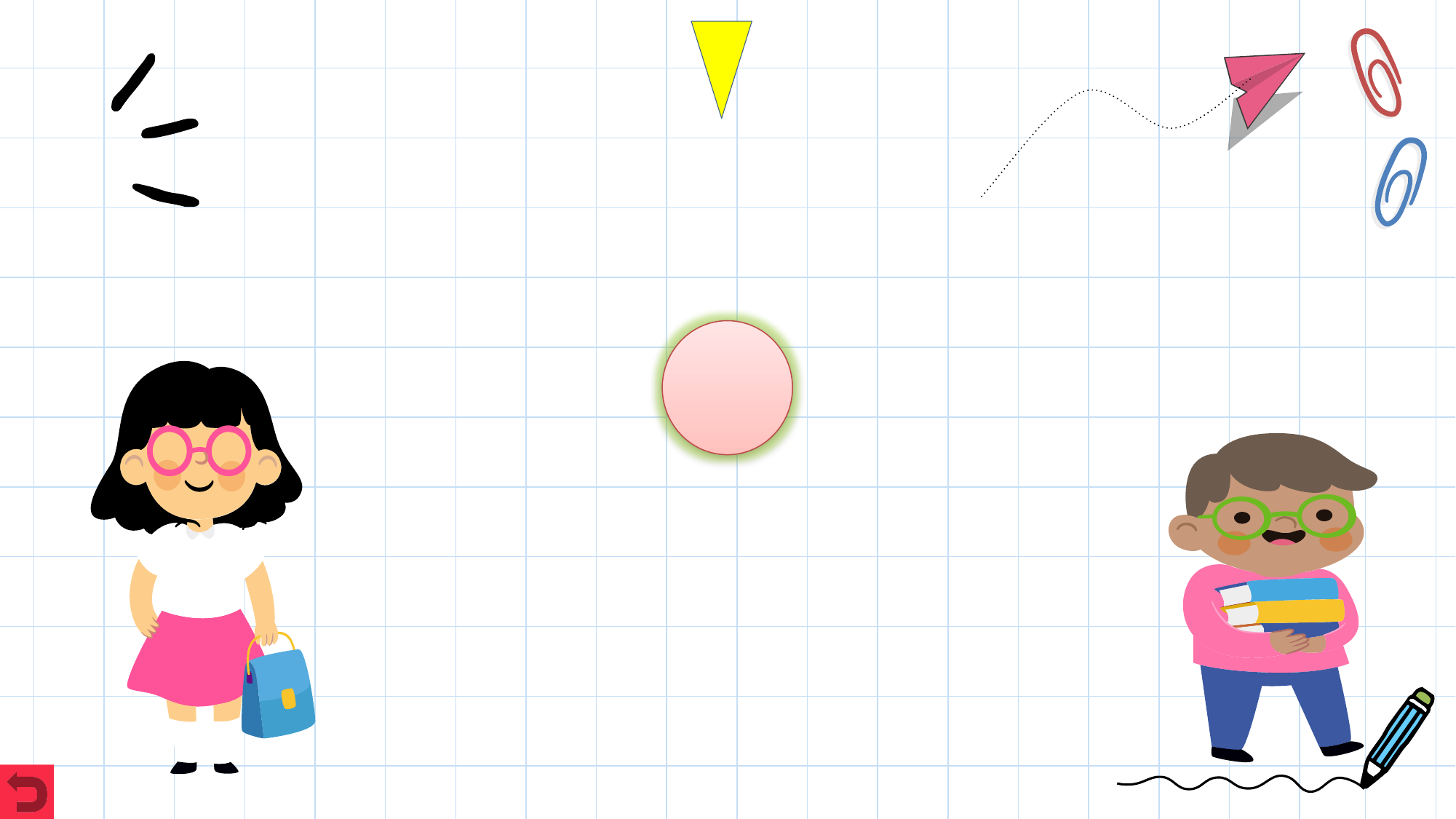

Gia Như

Khánh An
Minh Châu

Hải Chí
Hà vân
Nhật Cường
Vũ Hương Thảo

Thu Hương
Hương Thảo

Bảo Khánh
Thiên Phúc

Nhân Kiệt
Thiện Nhân

Bình Minh